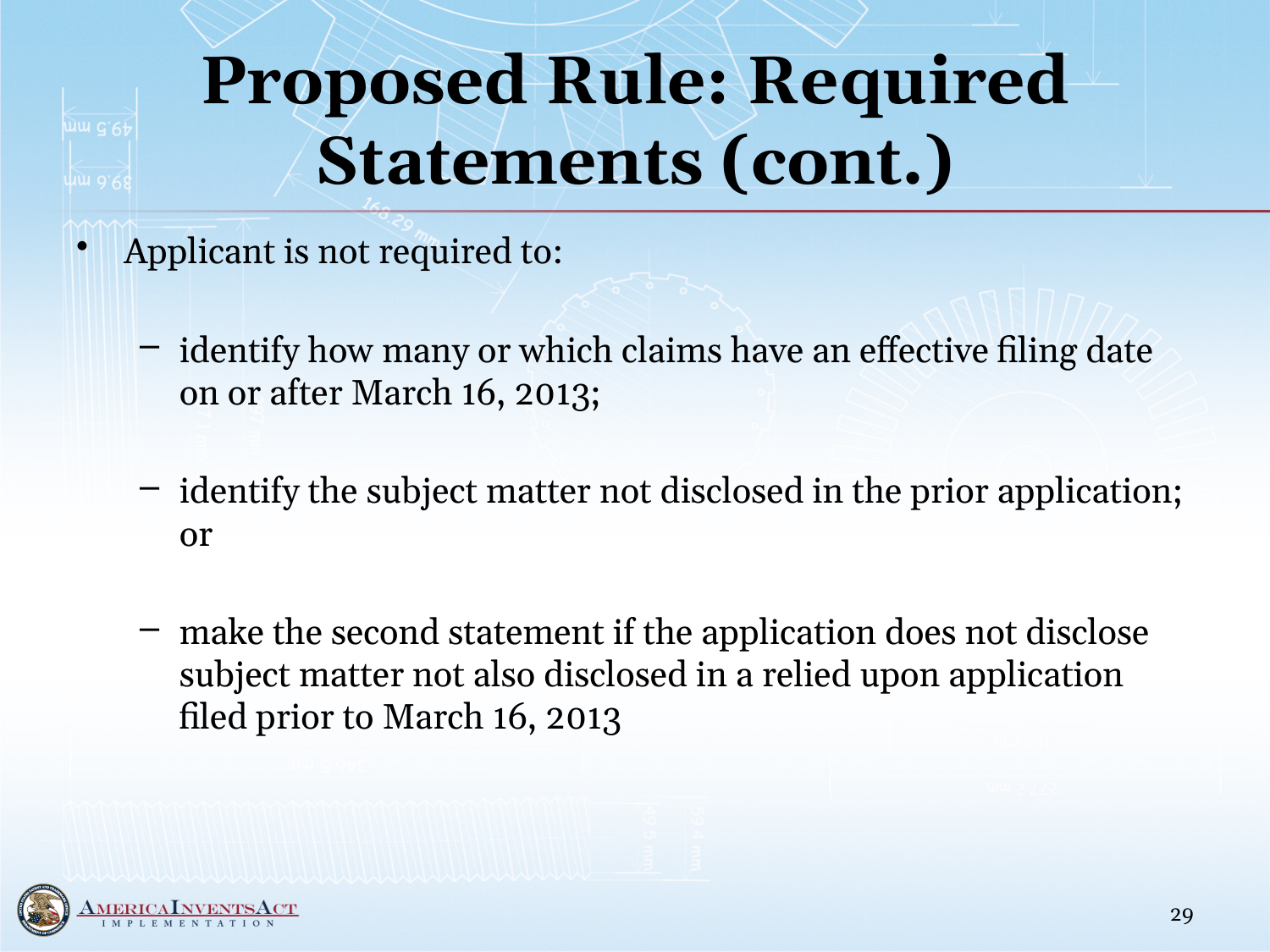

# Proposed Rule: Required Statements (cont.)
Applicant is not required to:

identify how many or which claims have an effective filing date on or after March 16, 2013;

identify the subject matter not disclosed in the prior application; or

make the second statement if the application does not disclose subject matter not also disclosed in a relied upon application filed prior to March 16, 2013

29